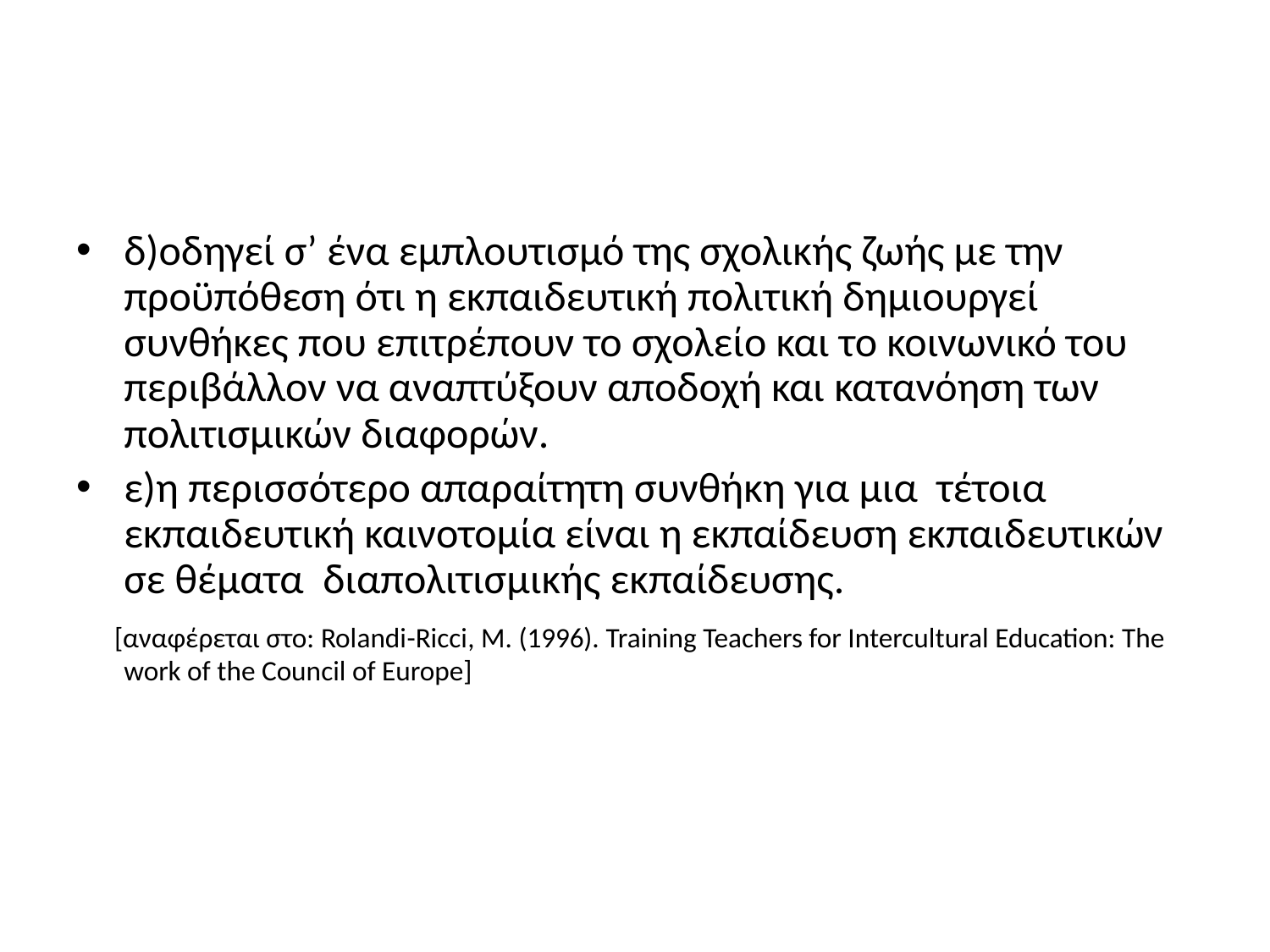

#
δ)οδηγεί σ’ ένα εμπλουτισμό της σχολικής ζωής με την προϋπόθεση ότι η εκπαιδευτική πολιτική δημιουργεί συνθήκες που επιτρέπουν το σχολείο και το κοινωνικό του περιβάλλον να αναπτύξουν αποδοχή και κατανόηση των πολιτισμικών διαφορών.
ε)η περισσότερο απαραίτητη συνθήκη για μια  τέτοια εκπαιδευτική καινοτομία είναι η εκπαίδευση εκπαιδευτικών  σε θέματα  διαπολιτισμικής εκπαίδευσης.
    [αναφέρεται στο: Rolandi-Ricci, M. (1996). Training Teachers for Intercultural Education: The work of the Council of Europe]